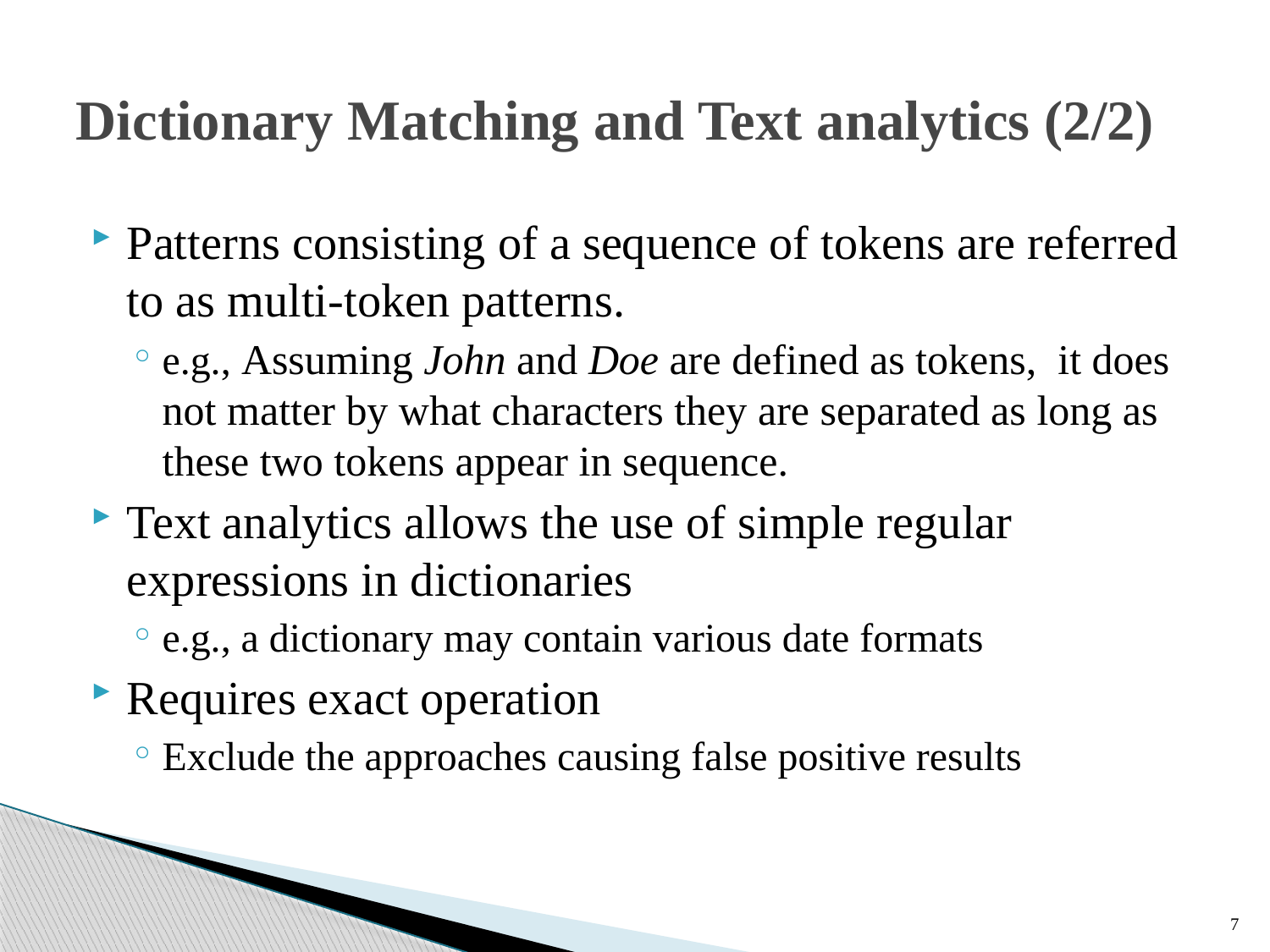

# Dictionary Matching and Text analytics (2/2)
Patterns consisting of a sequence of tokens are referred to as multi-token patterns.
e.g., Assuming John and Doe are defined as tokens,  it does not matter by what characters they are separated as long as these two tokens appear in sequence.
Text analytics allows the use of simple regular expressions in dictionaries
e.g., a dictionary may contain various date formats
Requires exact operation
Exclude the approaches causing false positive results
7